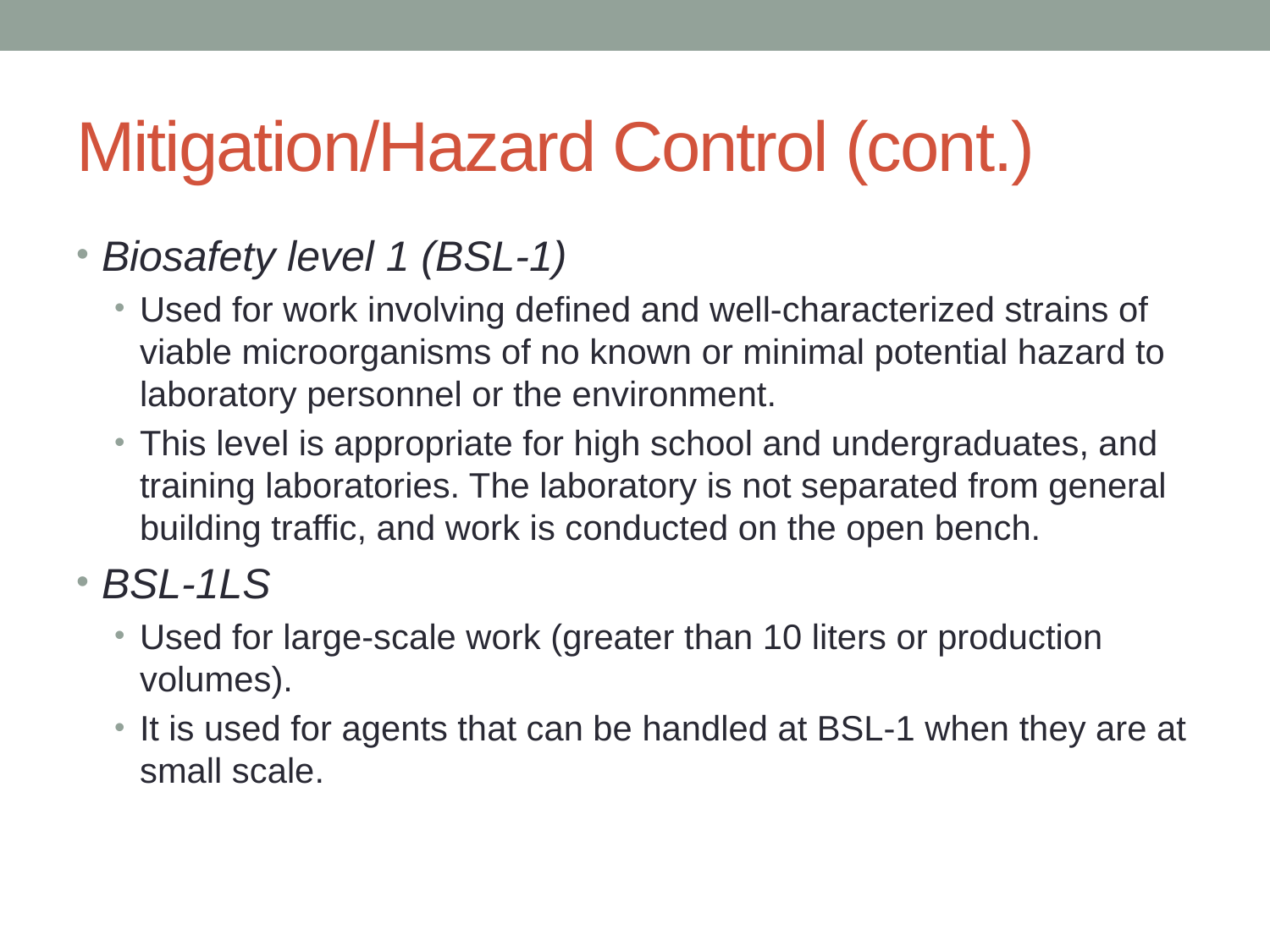

# Mitigation/Hazard Control (cont.)
Biosafety level 1 (BSL-1)
Used for work involving defined and well-characterized strains of viable microorganisms of no known or minimal potential hazard to laboratory personnel or the environment.
This level is appropriate for high school and undergraduates, and training laboratories. The laboratory is not separated from general building traffic, and work is conducted on the open bench.
BSL-1LS
Used for large-scale work (greater than 10 liters or production volumes).
It is used for agents that can be handled at BSL-1 when they are at small scale.